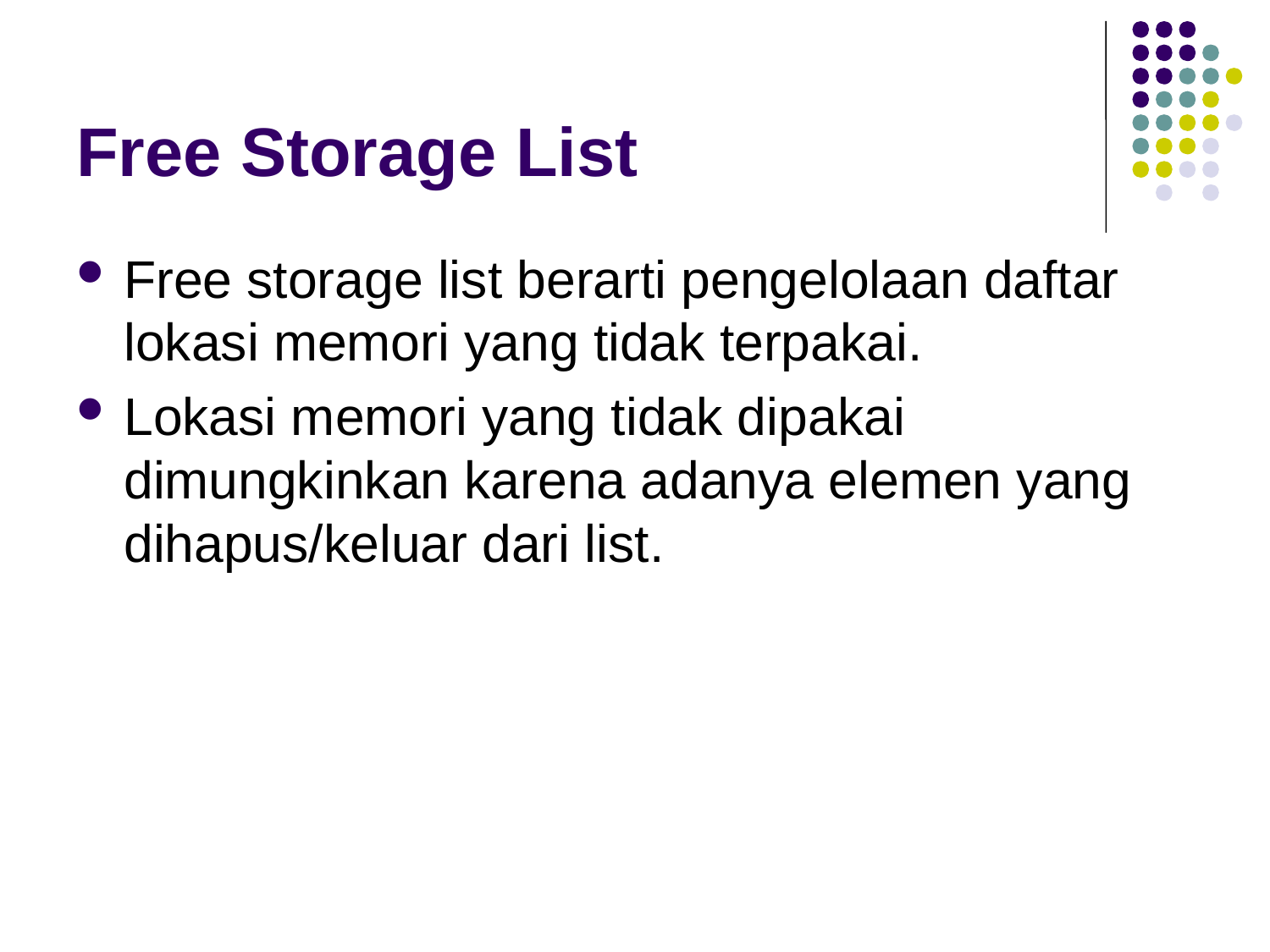

# Free Storage List
Free storage list berarti pengelolaan daftar lokasi memori yang tidak terpakai.
Lokasi memori yang tidak dipakai dimungkinkan karena adanya elemen yang dihapus/keluar dari list.